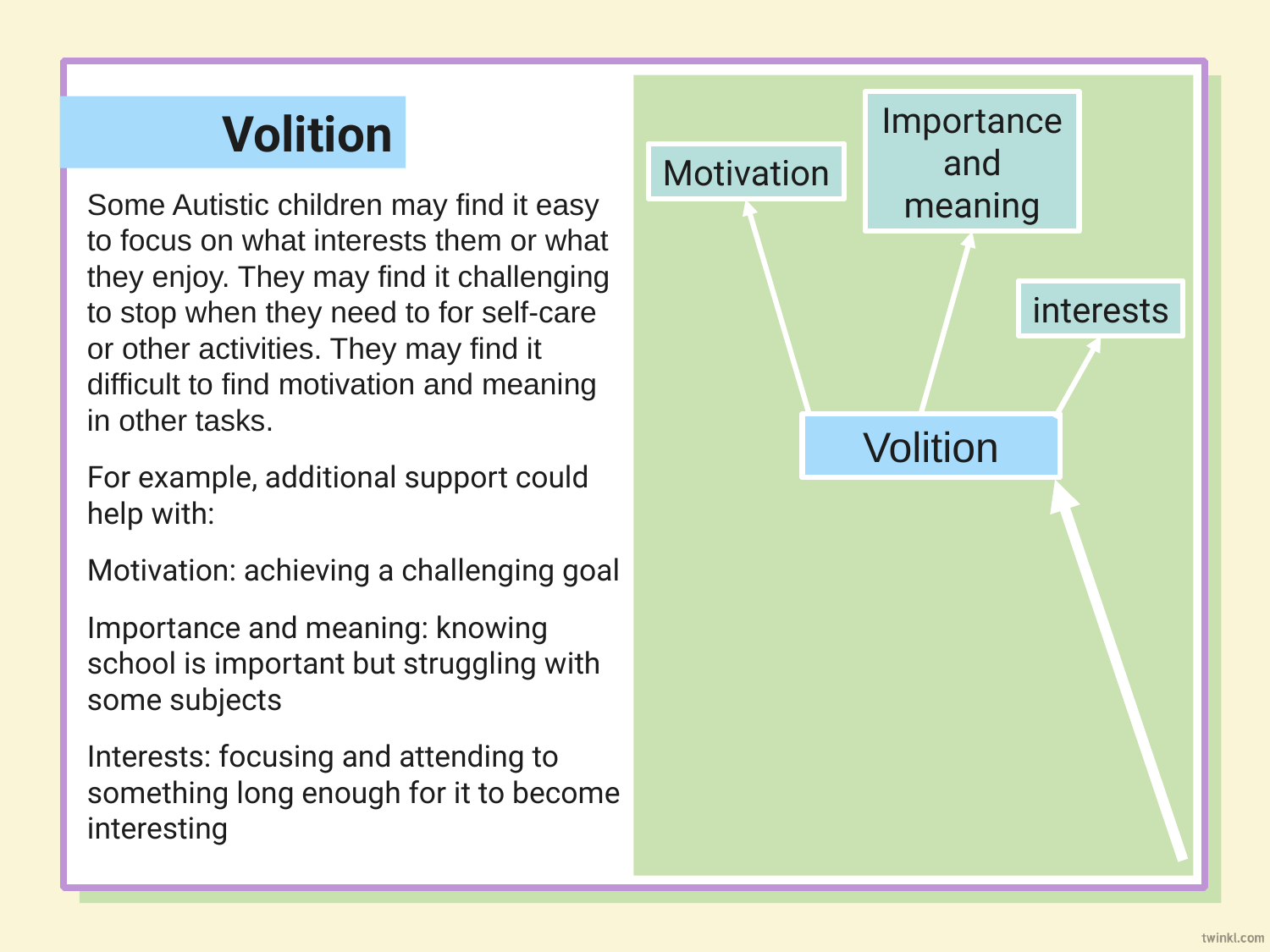

Importance and meaning
Volition
Motivation
Some Autistic children may find it easy to focus on what interests them or what they enjoy. They may find it challenging to stop when they need to for self-care or other activities. They may find it difficult to find motivation and meaning in other tasks.
For example, additional support could help with:
Motivation: achieving a challenging goal
Importance and meaning: knowing school is important but struggling with some subjects
Interests: focusing and attending to something long enough for it to become interesting

interests
Volition